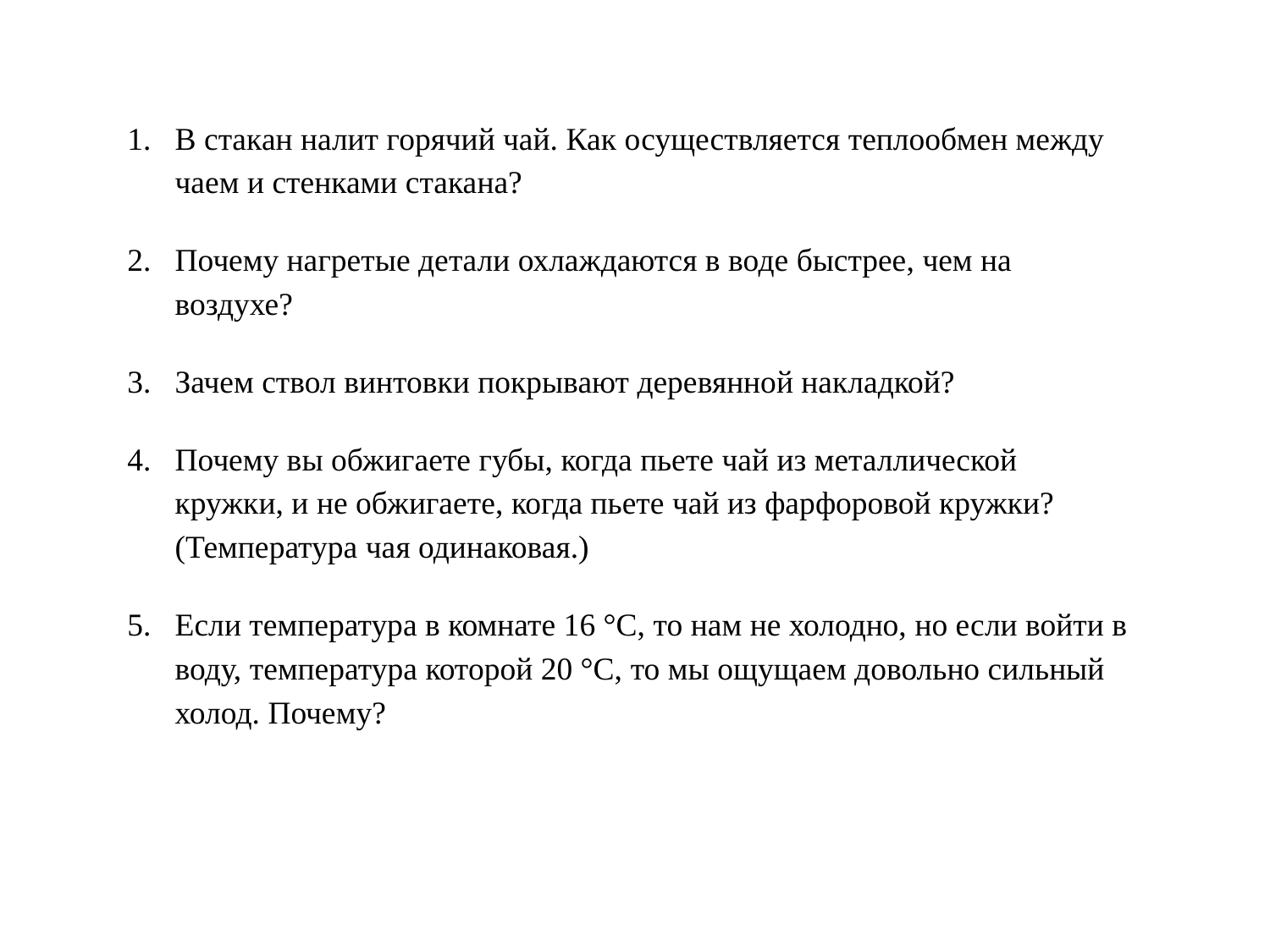

В стакан налит горячий чай. Как осуществляется теплообмен между чаем и стенками стакана?

Почему нагретые детали охлаждаются в воде быстрее, чем на воздухе?

Зачем ствол винтовки покрывают деревянной накладкой?

Почему вы обжигаете губы, когда пьете чай из металлической кружки, и не обжигаете, когда пьете чай из фарфоровой кружки? (Температура чая одинаковая.)

Если температура в комнате 16 °С, то нам не холодно, но если войти в воду, температура которой 20 °С, то мы ощущаем довольно сильный холод. Почему?